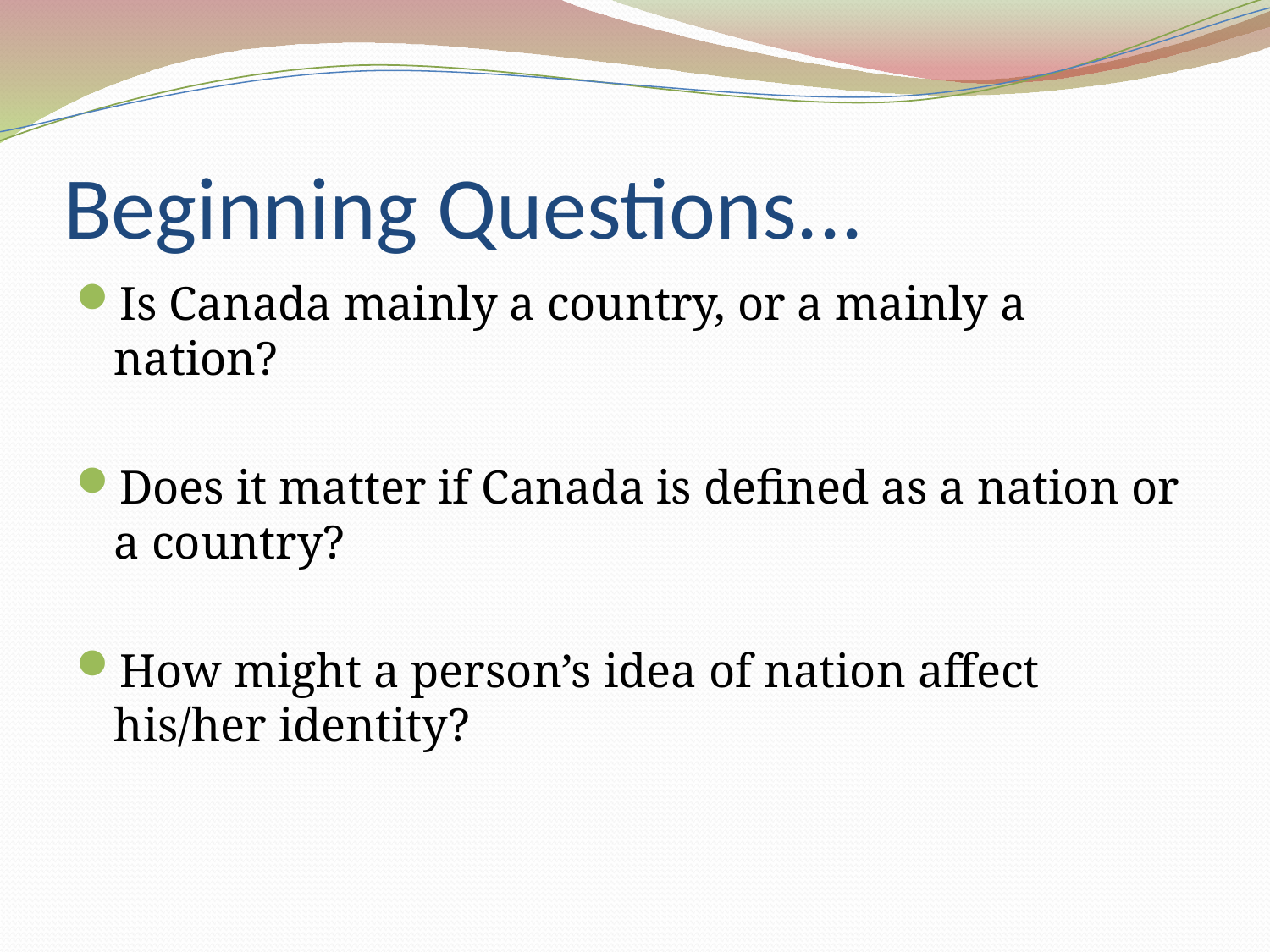

# Beginning Questions...
Is Canada mainly a country, or a mainly a nation?

Does it matter if Canada is defined as a nation or a country?

How might a person’s idea of nation affect his/her identity?